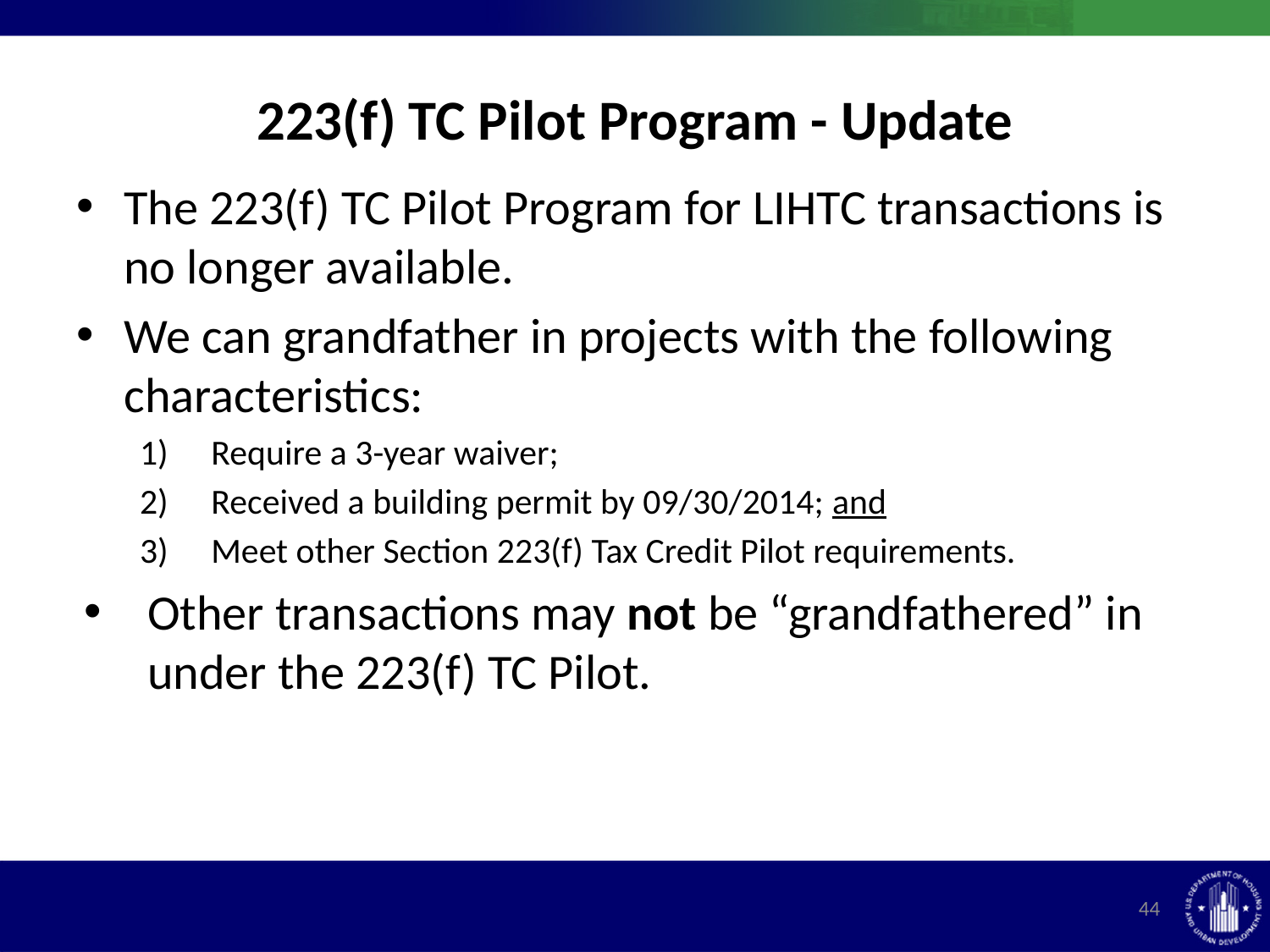

# 223(f) TC Pilot Program - Update
The 223(f) TC Pilot Program for LIHTC transactions is no longer available.
We can grandfather in projects with the following characteristics:
Require a 3-year waiver;
Received a building permit by 09/30/2014; and
Meet other Section 223(f) Tax Credit Pilot requirements.
Other transactions may not be “grandfathered” in under the 223(f) TC Pilot.

44